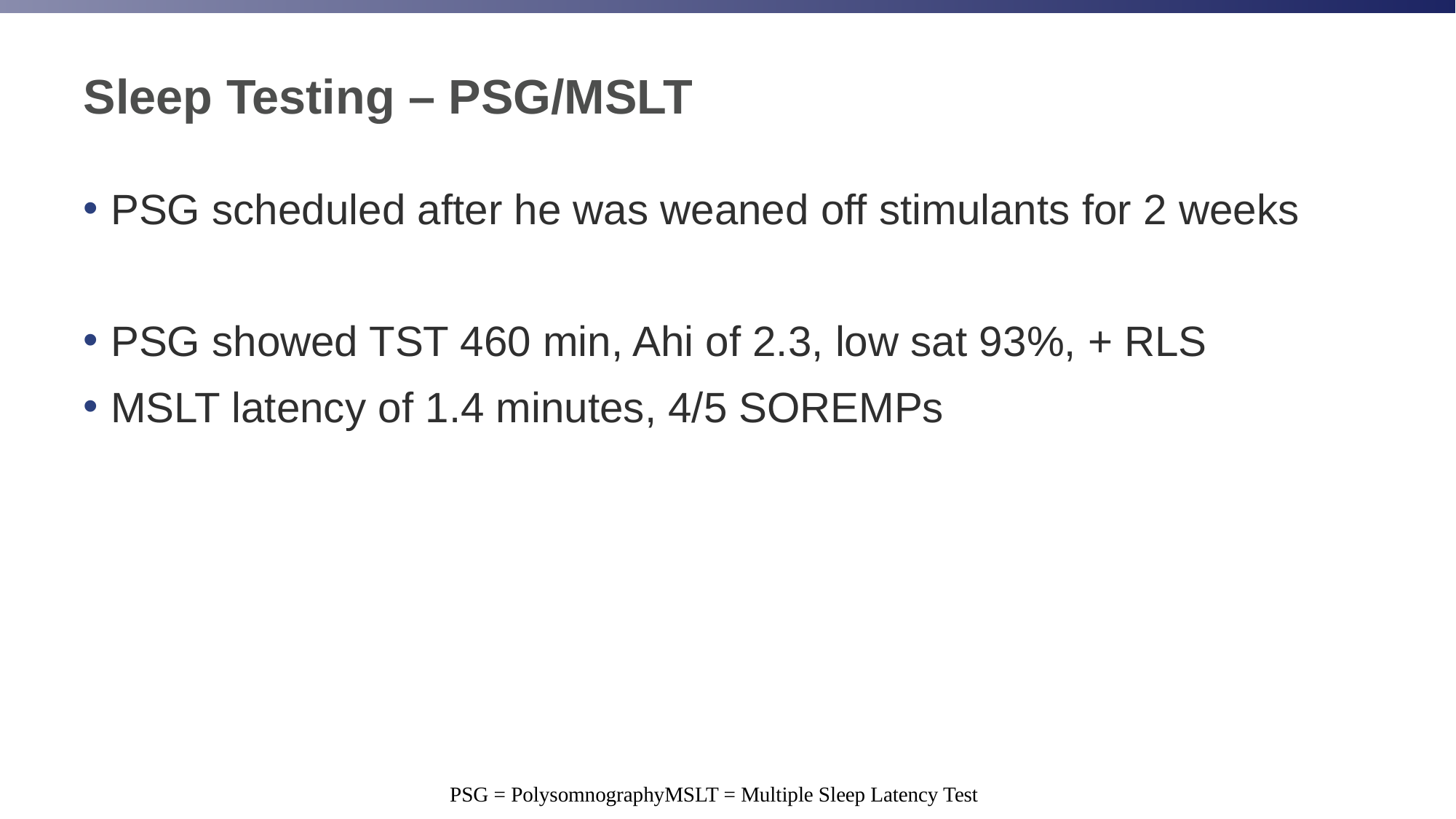

# Sleep Testing – PSG/MSLT
PSG scheduled after he was weaned off stimulants for 2 weeks

PSG showed TST 460 min, Ahi of 2.3, low sat 93%, + RLS
MSLT latency of 1.4 minutes, 4/5 SOREMPs

PSG = Polysomnography
MSLT = Multiple Sleep Latency Test